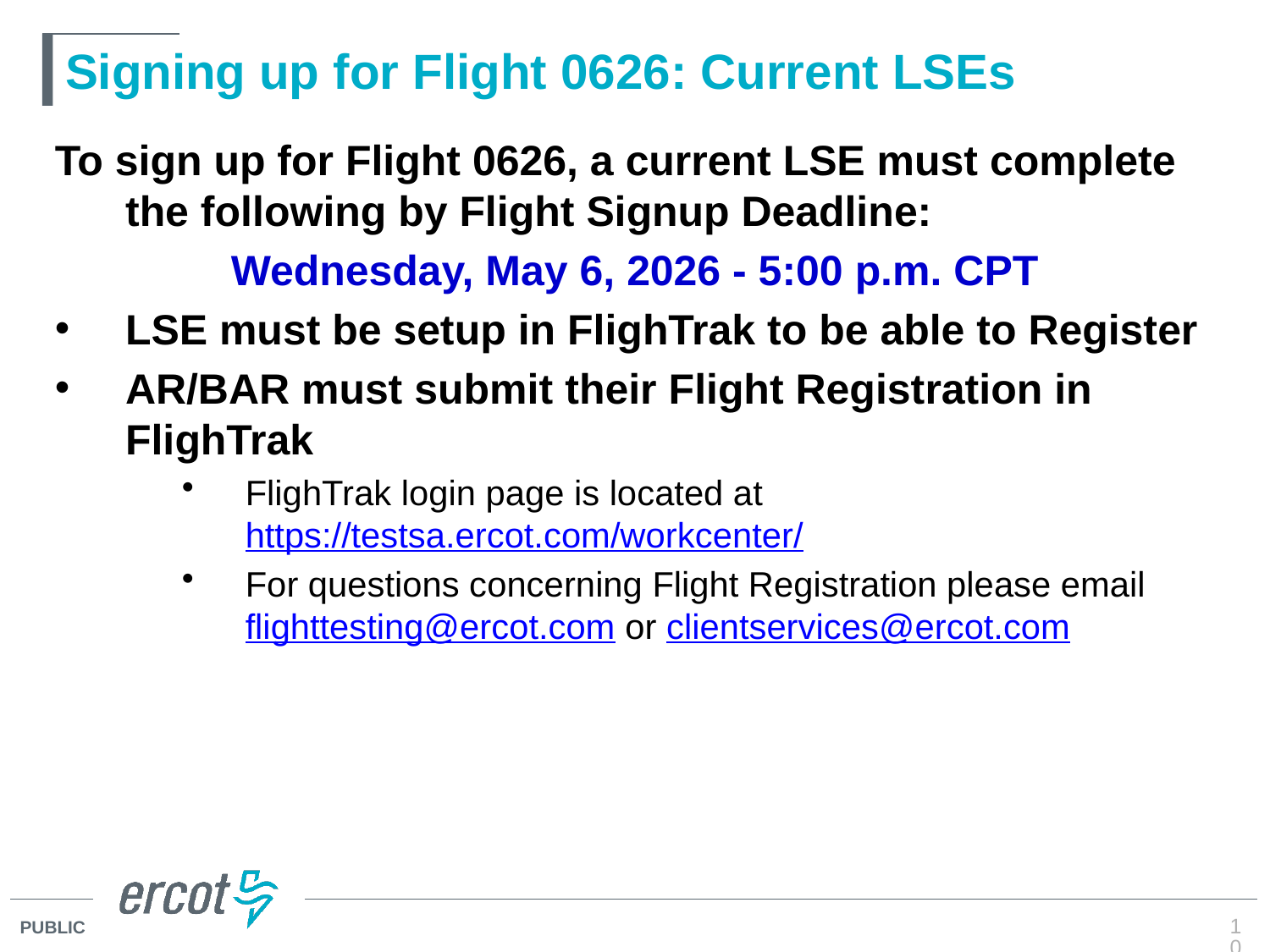

# Signing up for Flight 0626: Current LSEs
To sign up for Flight 0626, a current LSE must complete the following by Flight Signup Deadline:
Wednesday, May 6, 2026 - 5:00 p.m. CPT
LSE must be setup in FlighTrak to be able to Register
AR/BAR must submit their Flight Registration in FlighTrak
FlighTrak login page is located at https://testsa.ercot.com/workcenter/
For questions concerning Flight Registration please email flighttesting@ercot.com or clientservices@ercot.com

10